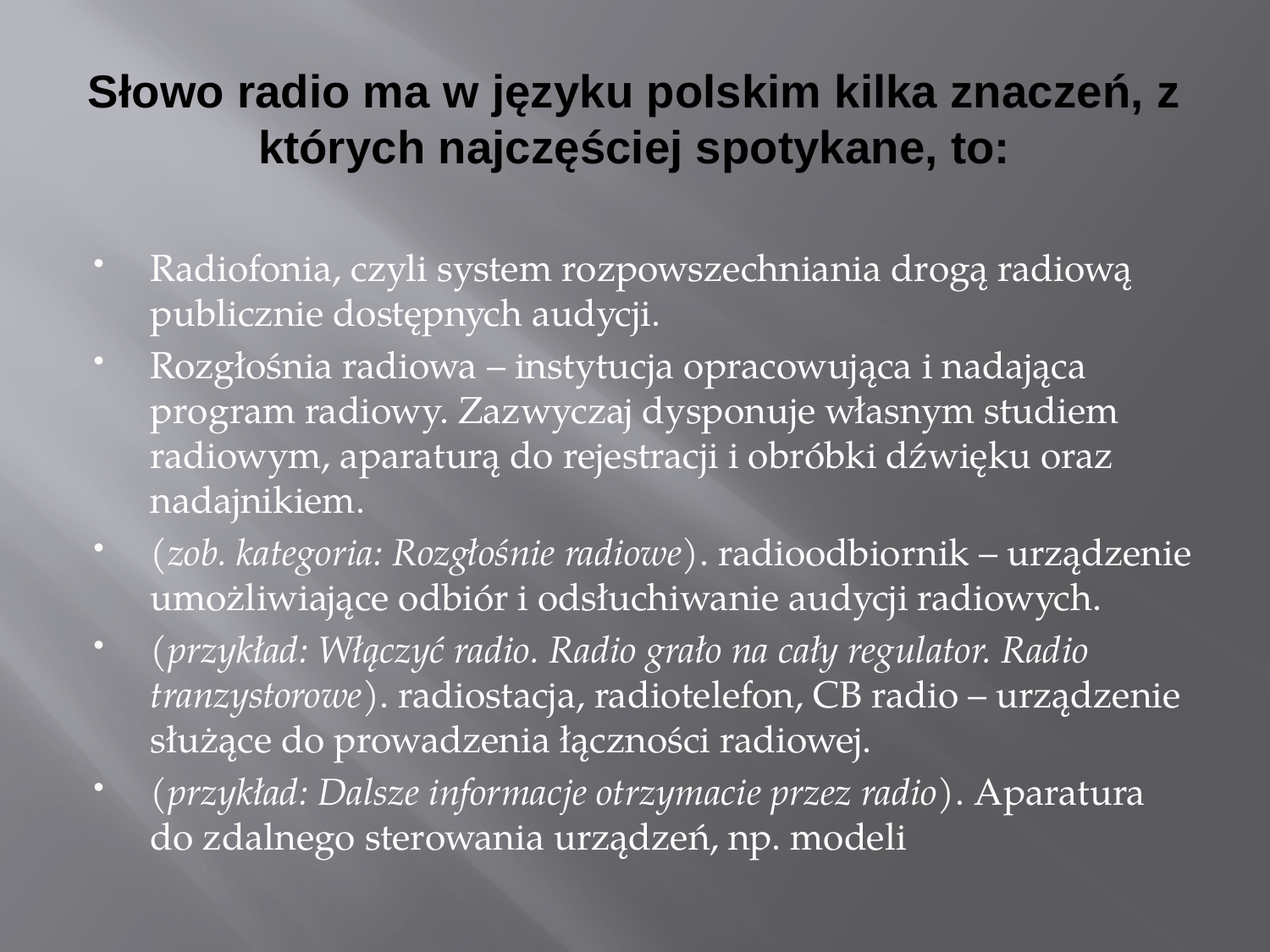

# Słowo radio ma w języku polskim kilka znaczeń, z których najczęściej spotykane, to:
Radiofonia, czyli system rozpowszechniania drogą radiową publicznie dostępnych audycji.
Rozgłośnia radiowa – instytucja opracowująca i nadająca program radiowy. Zazwyczaj dysponuje własnym studiem radiowym, aparaturą do rejestracji i obróbki dźwięku oraz nadajnikiem.
(zob. kategoria: Rozgłośnie radiowe). radioodbiornik – urządzenie umożliwiające odbiór i odsłuchiwanie audycji radiowych.
(przykład: Włączyć radio. Radio grało na cały regulator. Radio tranzystorowe). radiostacja, radiotelefon, CB radio – urządzenie służące do prowadzenia łączności radiowej.
(przykład: Dalsze informacje otrzymacie przez radio). Aparatura do zdalnego sterowania urządzeń, np. modeli